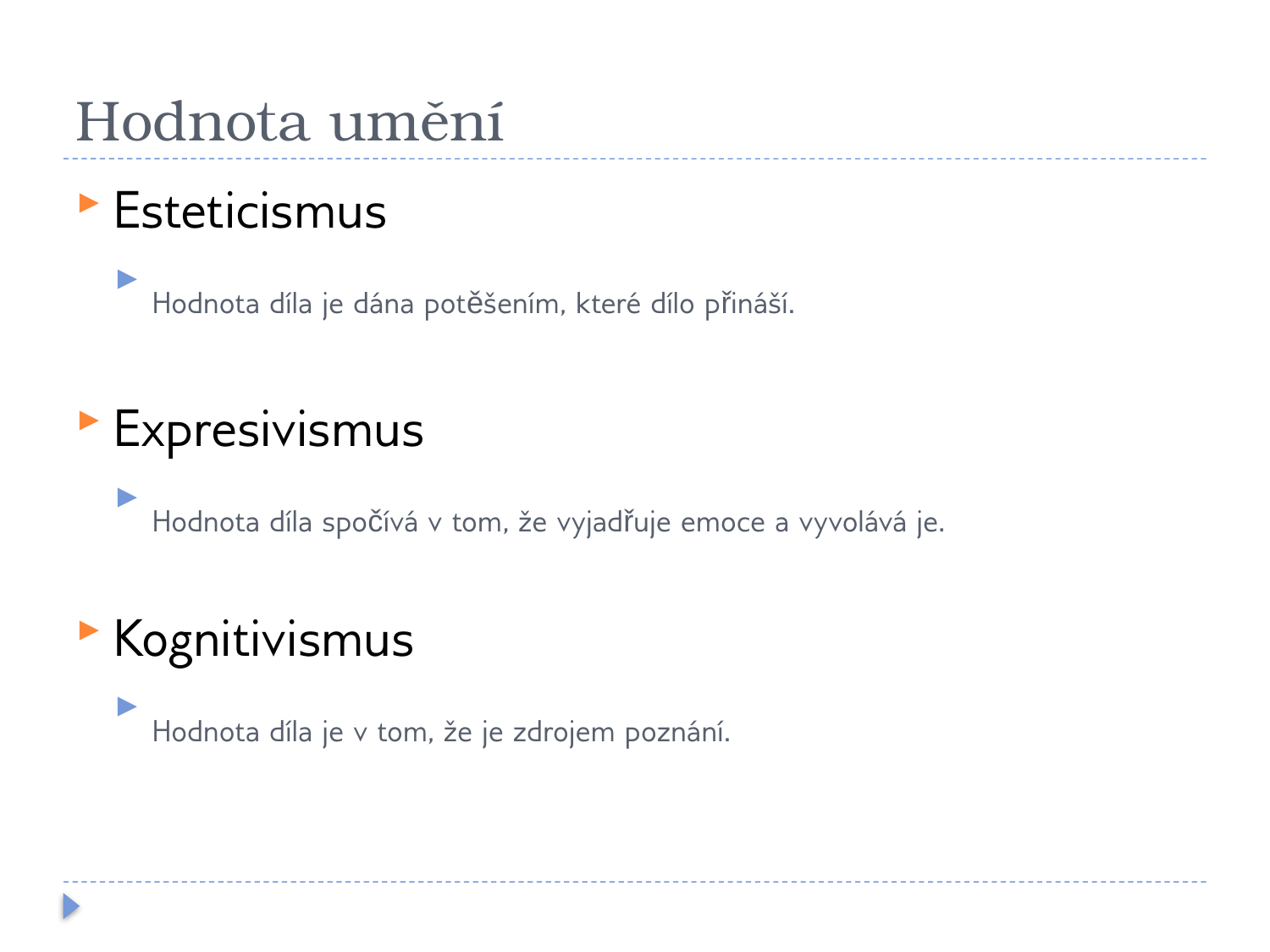

# Hodnota umění
Esteticismus
Hodnota díla je dána potěšením, které dílo přináší.

Expresivismus
Hodnota díla spočívá v tom, že vyjadřuje emoce a vyvolává je.

Kognitivismus
Hodnota díla je v tom, že je zdrojem poznání.